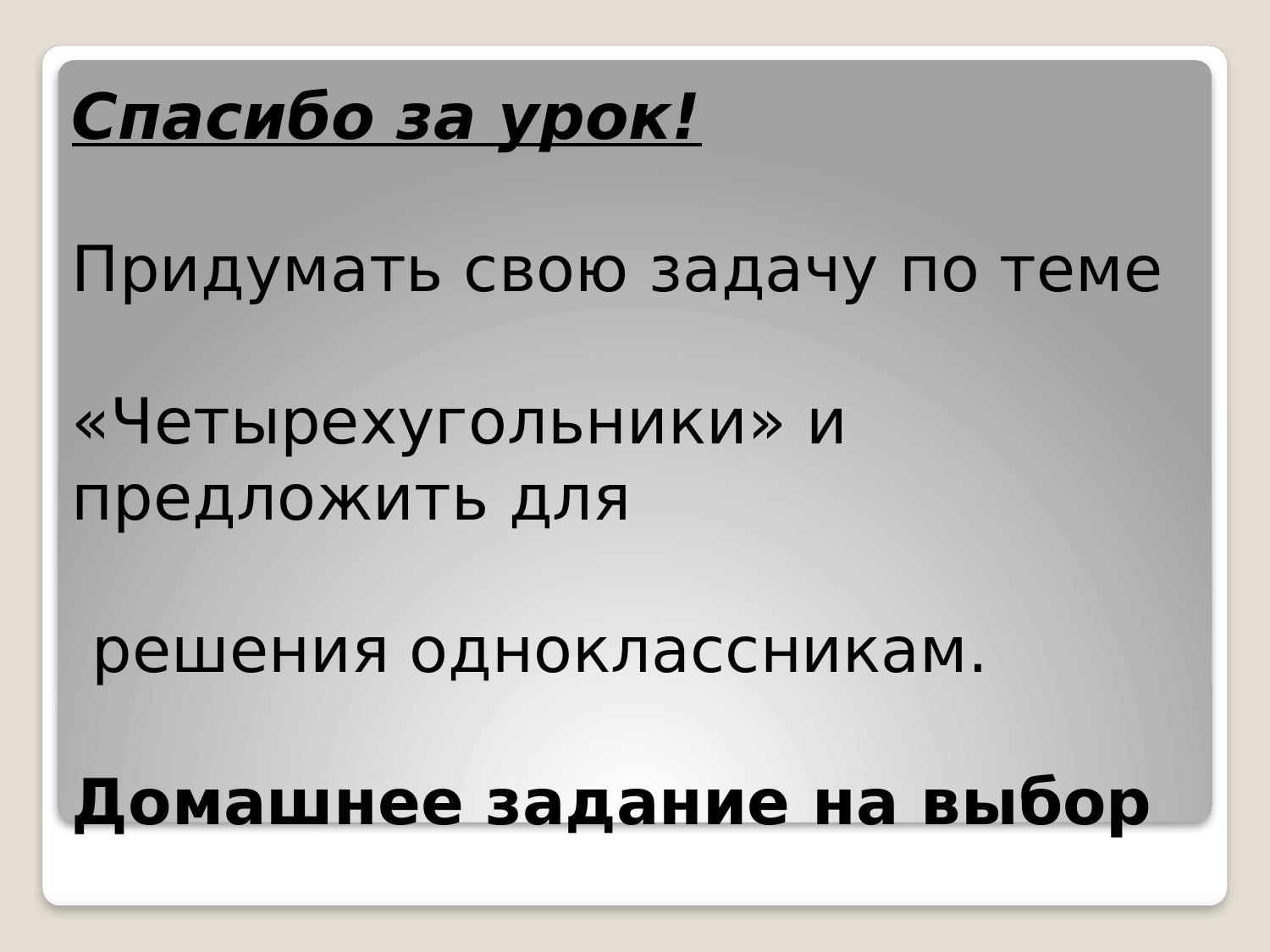

Спасибо за урок!
Придумать свою задачу по теме

«Четырехугольники» и предложить для

 решения одноклассникам.
Домашнее задание на выбор